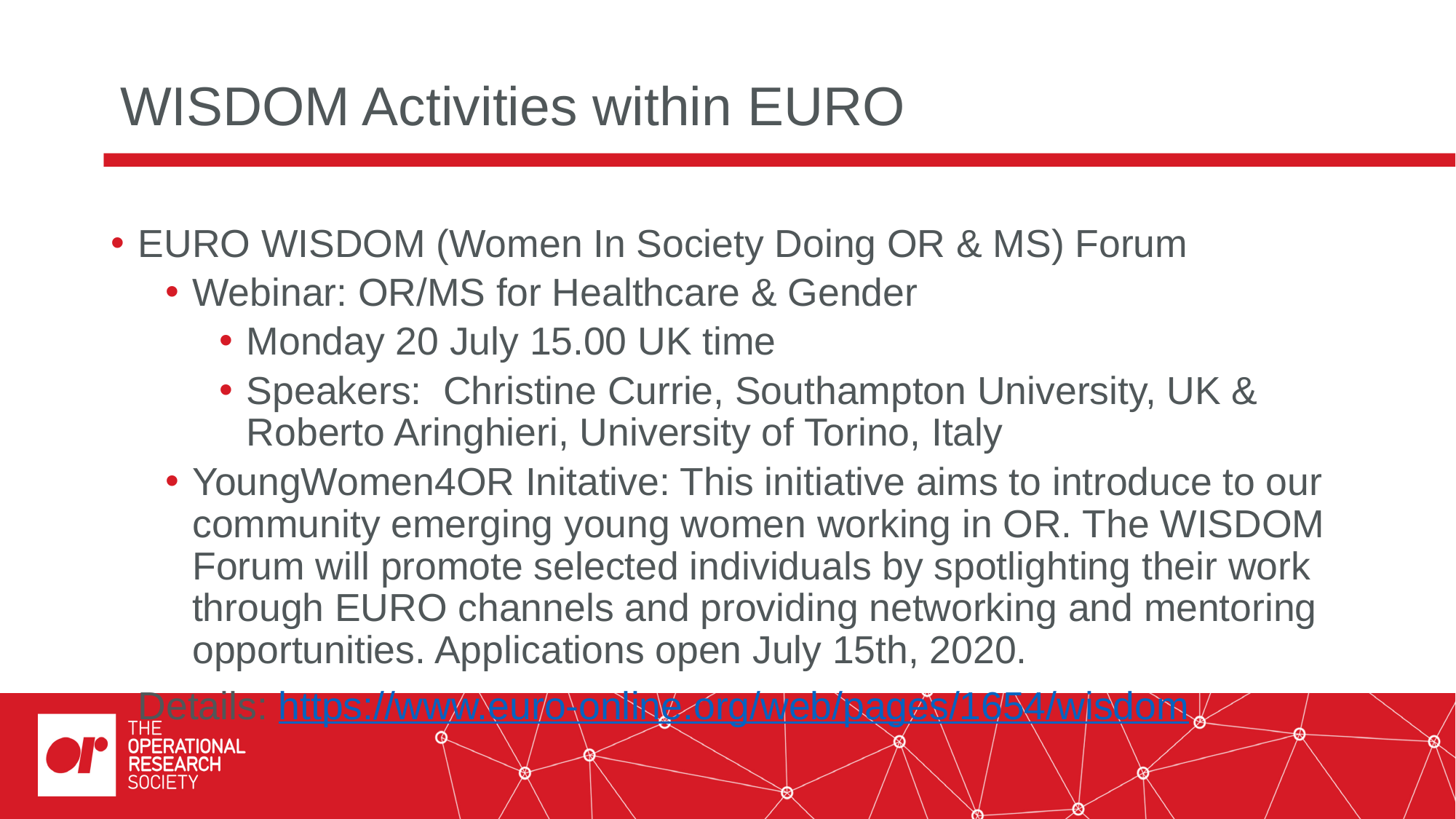

# WISDOM Activities within EURO
EURO WISDOM (Women In Society Doing OR & MS) Forum
Webinar: OR/MS for Healthcare & Gender
Monday 20 July 15.00 UK time
Speakers:  Christine Currie, Southampton University, UK & Roberto Aringhieri, University of Torino, Italy
YoungWomen4OR Initative: This initiative aims to introduce to our community emerging young women working in OR. The WISDOM Forum will promote selected individuals by spotlighting their work through EURO channels and providing networking and mentoring opportunities. Applications open July 15th, 2020.
Details: https://www.euro-online.org/web/pages/1654/wisdom